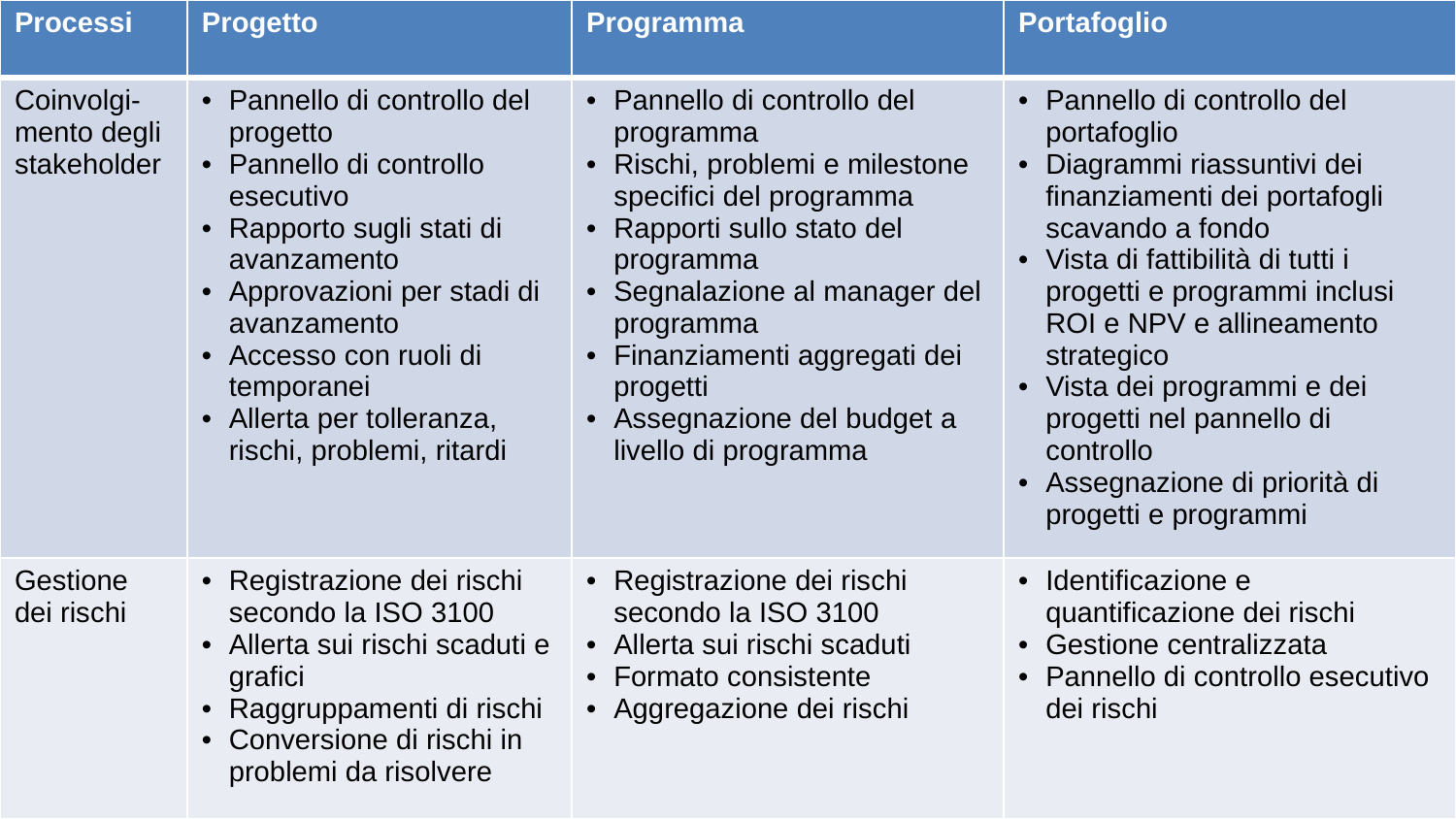

| Processi | Progetto | Programma | Portafoglio |
| --- | --- | --- | --- |
| Coinvolgi-mento degli stakeholder | Pannello di controllo del progetto Pannello di controllo esecutivo Rapporto sugli stati di avanzamento Approvazioni per stadi di avanzamento Accesso con ruoli di temporanei Allerta per tolleranza, rischi, problemi, ritardi | Pannello di controllo del programma Rischi, problemi e milestone specifici del programma Rapporti sullo stato del programma Segnalazione al manager del programma Finanziamenti aggregati dei progetti Assegnazione del budget a livello di programma | Pannello di controllo del portafoglio Diagrammi riassuntivi dei finanziamenti dei portafogli scavando a fondo Vista di fattibilità di tutti i progetti e programmi inclusi ROI e NPV e allineamento strategico Vista dei programmi e dei progetti nel pannello di controllo Assegnazione di priorità di progetti e programmi |
| Gestione dei rischi | Registrazione dei rischi secondo la ISO 3100 Allerta sui rischi scaduti e grafici Raggruppamenti di rischi Conversione di rischi in problemi da risolvere | Registrazione dei rischi secondo la ISO 3100 Allerta sui rischi scaduti Formato consistente Aggregazione dei rischi | Identificazione e quantificazione dei rischi Gestione centralizzata Pannello di controllo esecutivo dei rischi |
57